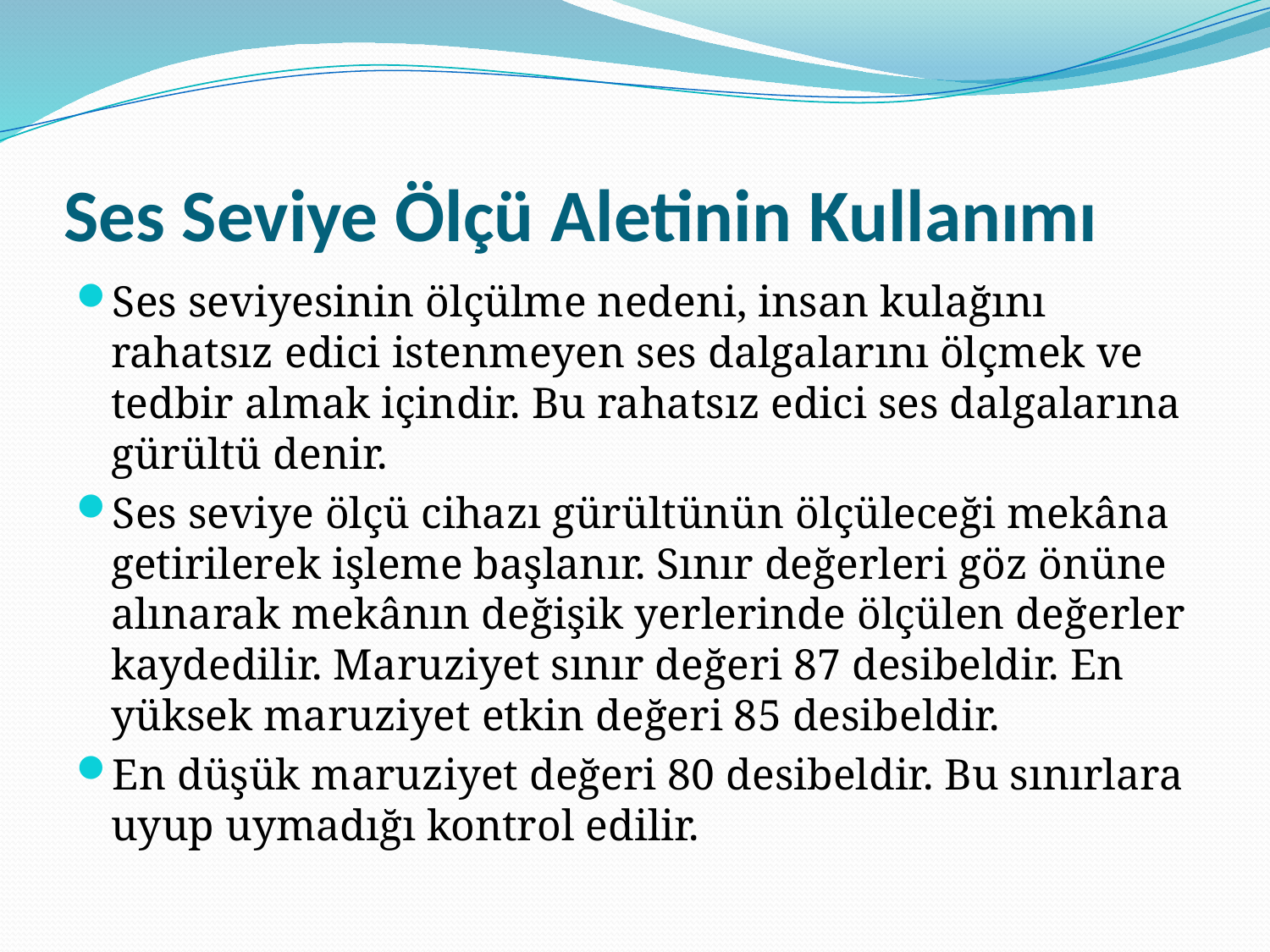

# Ses Seviye Ölçü Aletinin Kullanımı
Ses seviyesinin ölçülme nedeni, insan kulağını rahatsız edici istenmeyen ses dalgalarını ölçmek ve tedbir almak içindir. Bu rahatsız edici ses dalgalarına gürültü denir.
Ses seviye ölçü cihazı gürültünün ölçüleceği mekâna getirilerek işleme başlanır. Sınır değerleri göz önüne alınarak mekânın değişik yerlerinde ölçülen değerler kaydedilir. Maruziyet sınır değeri 87 desibeldir. En yüksek maruziyet etkin değeri 85 desibeldir.
En düşük maruziyet değeri 80 desibeldir. Bu sınırlara uyup uymadığı kontrol edilir.